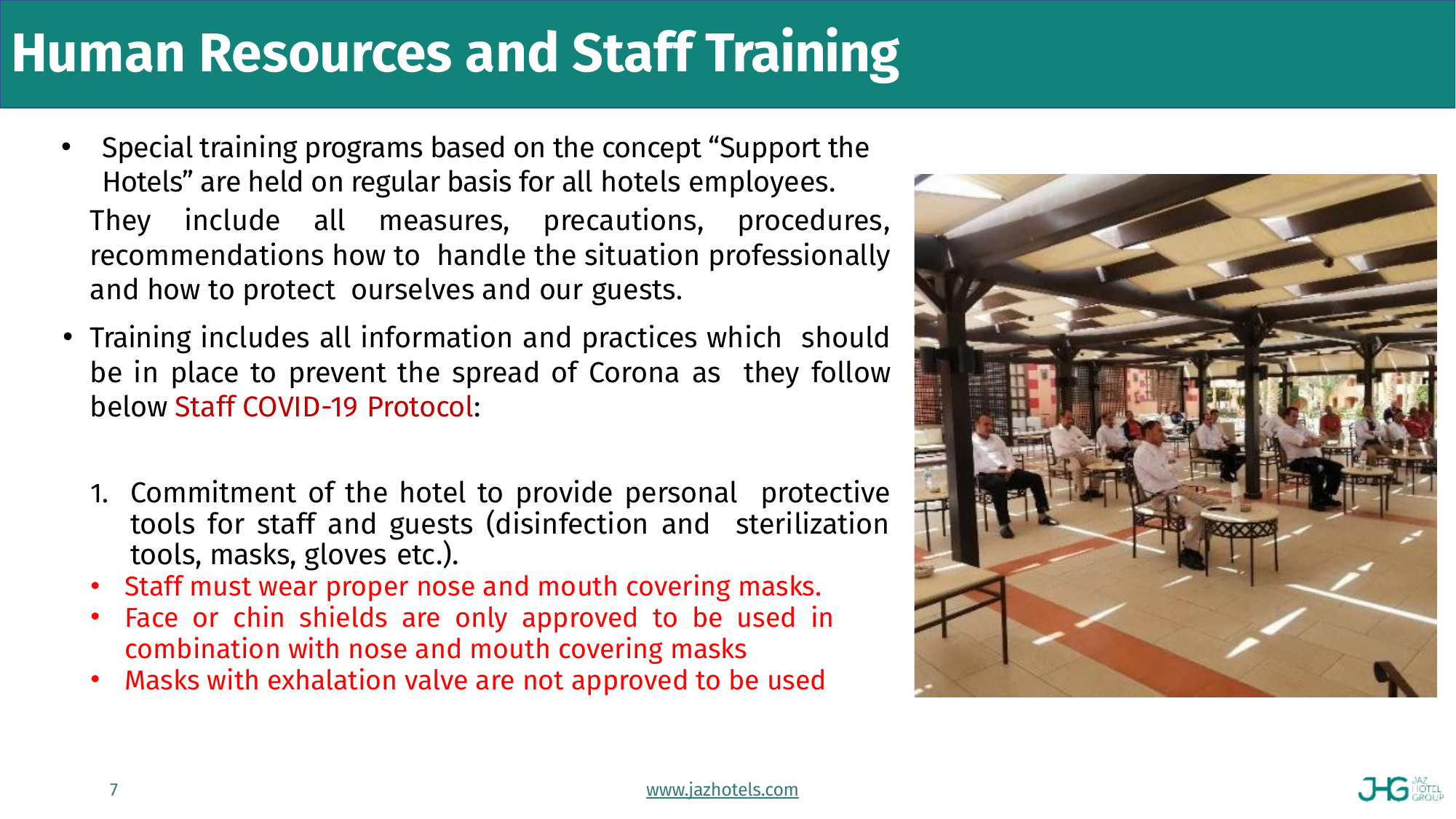

# Human Resources and Staff Training
Special training programs based on the concept “Support the Hotels” are held on regular basis for all hotels employees.

They include all measures, precautions, procedures, recommendations how to  handle the situation professionally and how to protect  ourselves and our guests.
Training includes all information and practices which  should be in place to prevent the spread of Corona as  they follow below Staff COVID-19 Protocol:

Commitment of the hotel to provide personal  protective tools for staff and guests (disinfection and  sterilization tools, masks, gloves etc.).
Staff must wear proper nose and mouth covering masks.
Face or chin shields are only approved to be used in     combination with nose and mouth covering masks
Masks with exhalation valve are not approved to be used
7
www.jazhotels.com